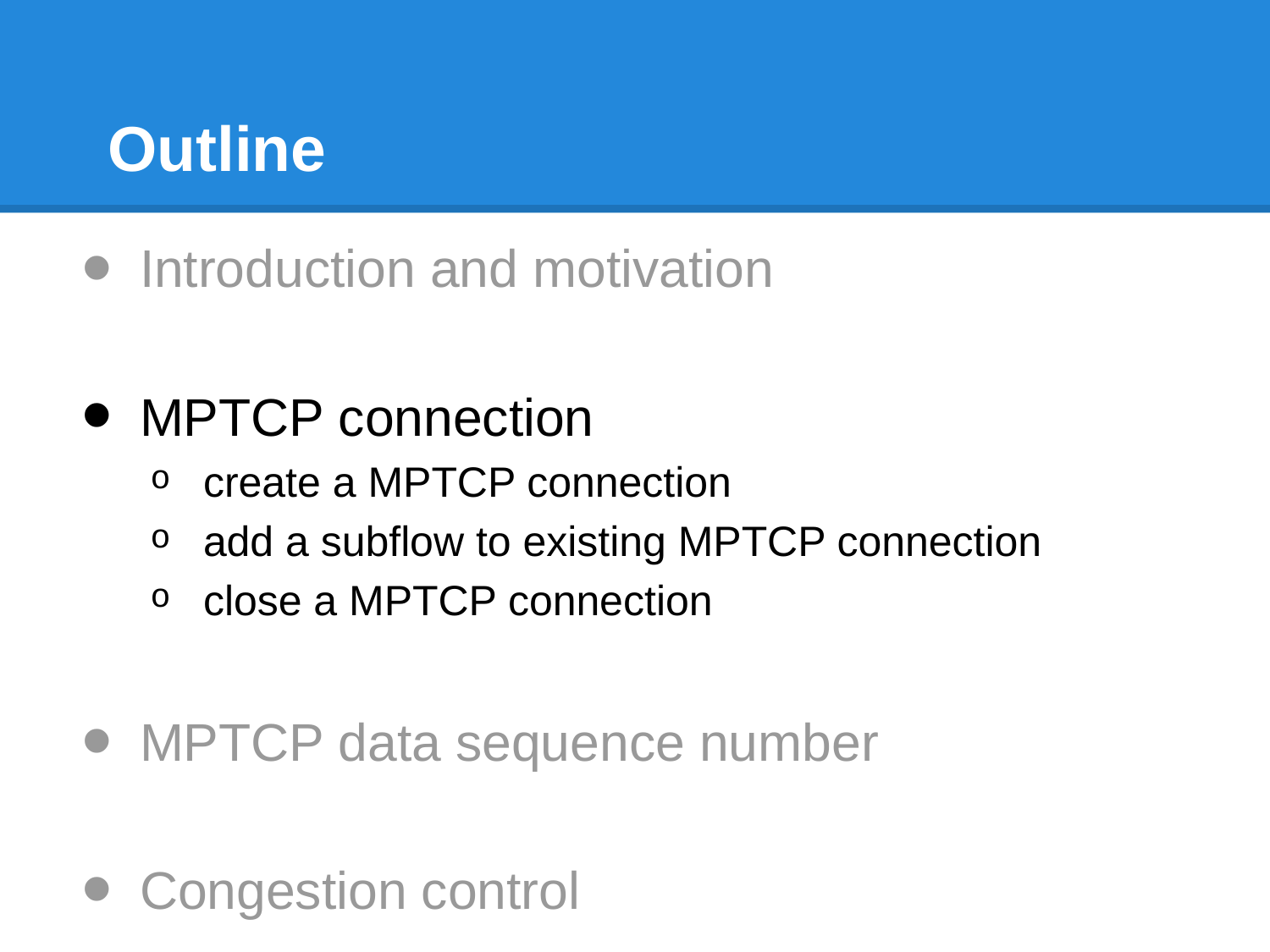

# Outline
Introduction and motivation

MPTCP connection
create a MPTCP connection
add a subflow to existing MPTCP connection
close a MPTCP connection

MPTCP data sequence number

Congestion control